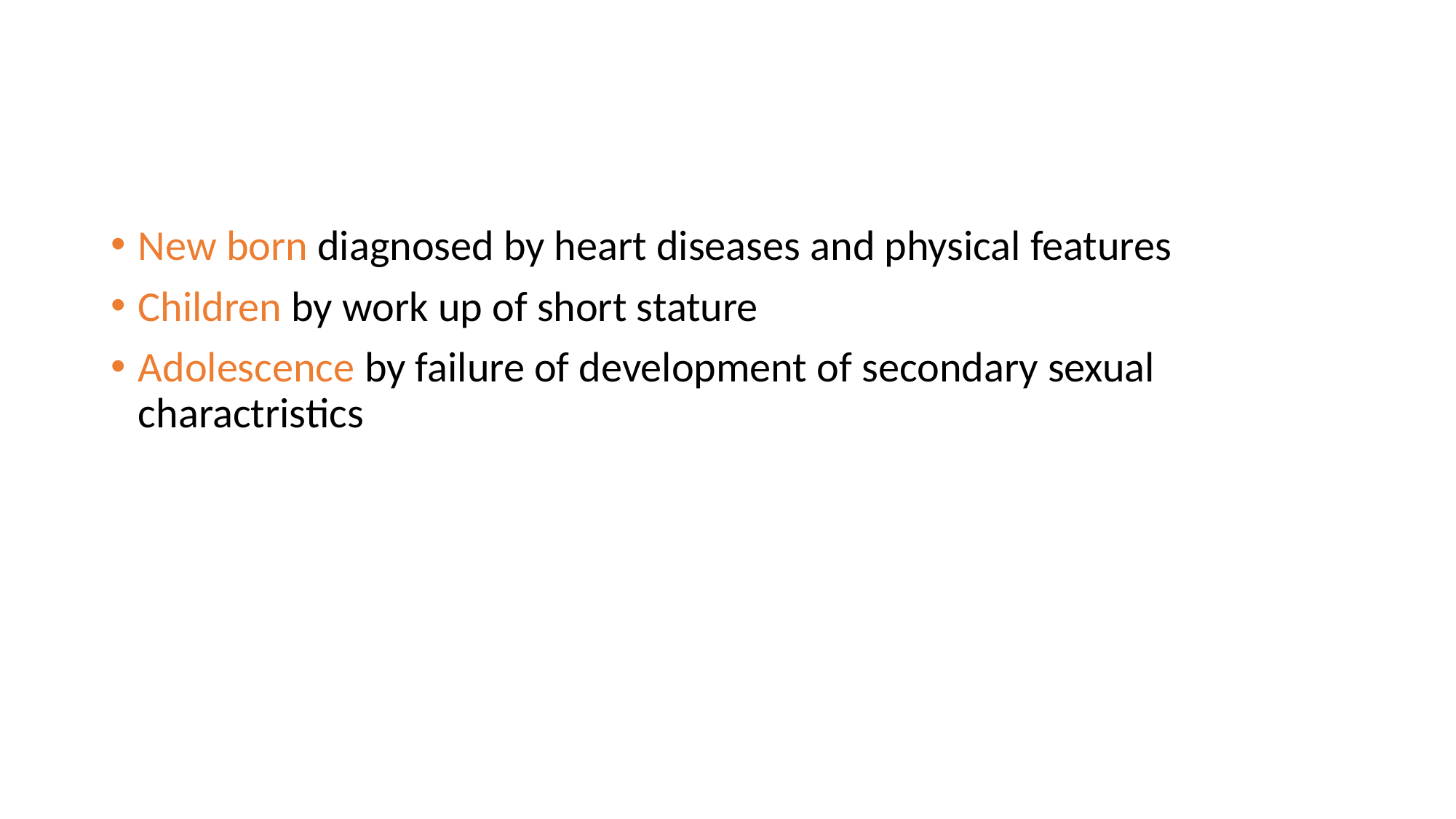

#
New born diagnosed by heart diseases and physical features
Children by work up of short stature
Adolescence by failure of development of secondary sexual charactristics